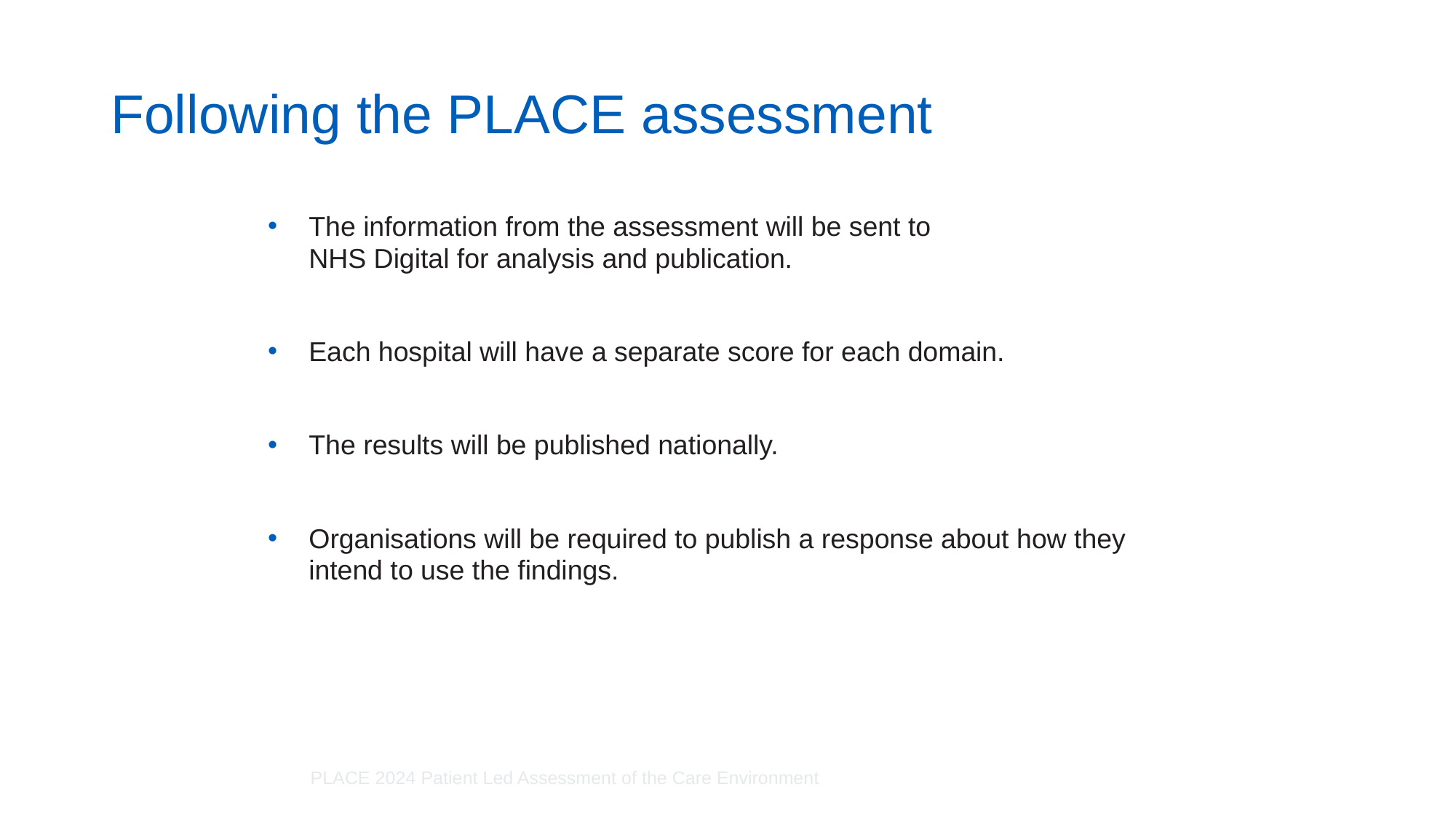

# Following the PLACE assessment

The information from the assessment will be sent to
NHS Digital for analysis and publication.

Each hospital will have a separate score for each domain.

The results will be published nationally.

Organisations will be required to publish a response about how they intend to use the findings.

PLACE 2024 Patient Led Assessment of the Care Environment